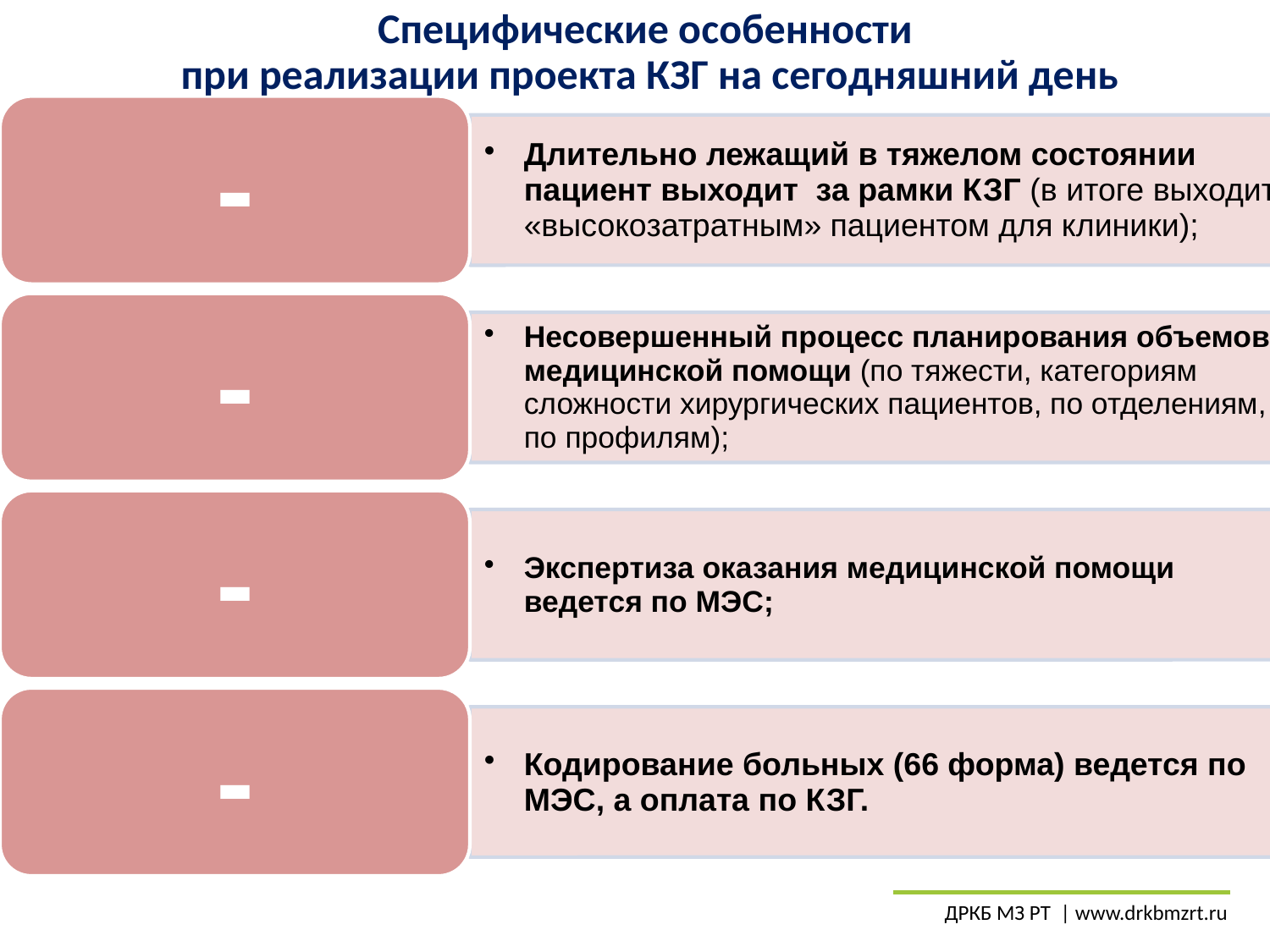

Специфические особенности
при реализации проекта КЗГ на сегодняшний день
Длительно лежащий в тяжелом состоянии пациент выходит  за рамки КЗГ (в итоге выходит «высокозатратным» пациентом для клиники);
Экспертиза оказания медицинской помощи  ведется по МЭС;
Кодирование больных (66 форма) ведется по МЭС, а оплата по КЗГ.
Несовершенный процесс планирования объемов медицинской помощи (по тяжести, категориям сложности хирургических пациентов, по отделениям, по профилям);
ДРКБ МЗ РТ  | www.drkbmzrt.ru